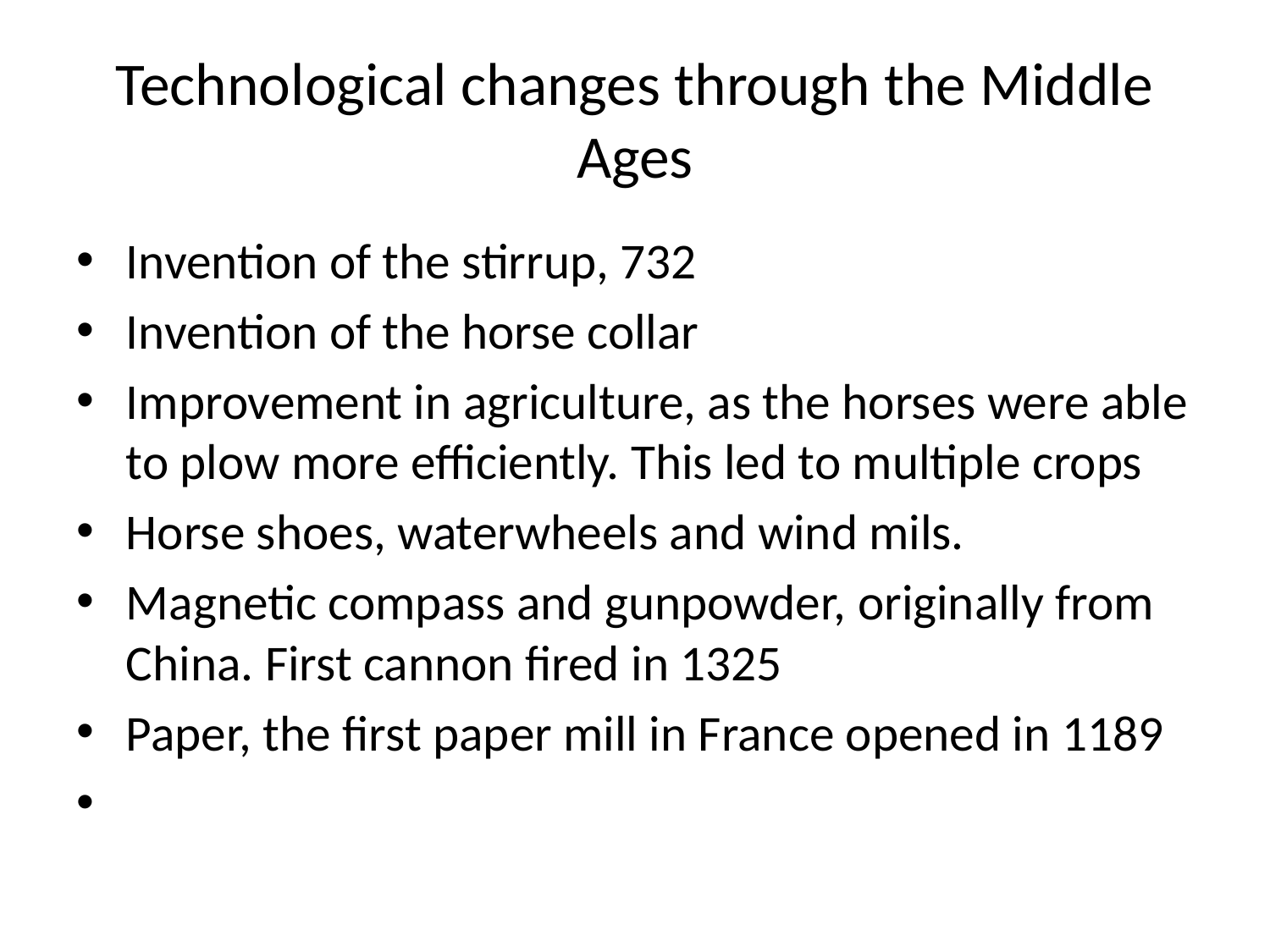

# Technological changes through the Middle Ages
Invention of the stirrup, 732
Invention of the horse collar
Improvement in agriculture, as the horses were able to plow more efficiently. This led to multiple crops
Horse shoes, waterwheels and wind mils.
Magnetic compass and gunpowder, originally from China. First cannon fired in 1325
Paper, the first paper mill in France opened in 1189